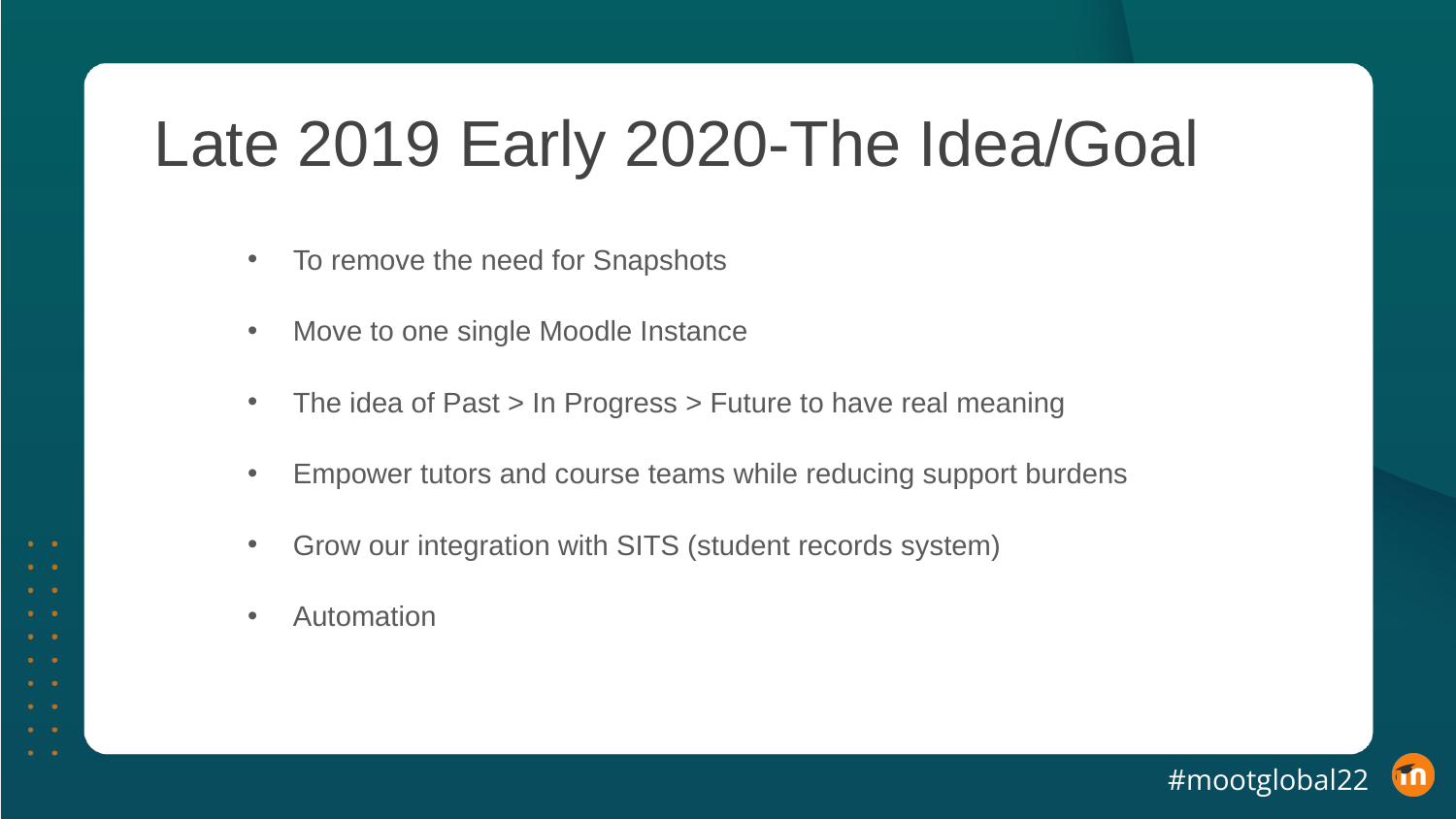

# Late 2019 Early 2020-The Idea/Goal
To remove the need for Snapshots
Move to one single Moodle Instance
The idea of Past > In Progress > Future to have real meaning
Empower tutors and course teams while reducing support burdens
Grow our integration with SITS (student records system)
Automation